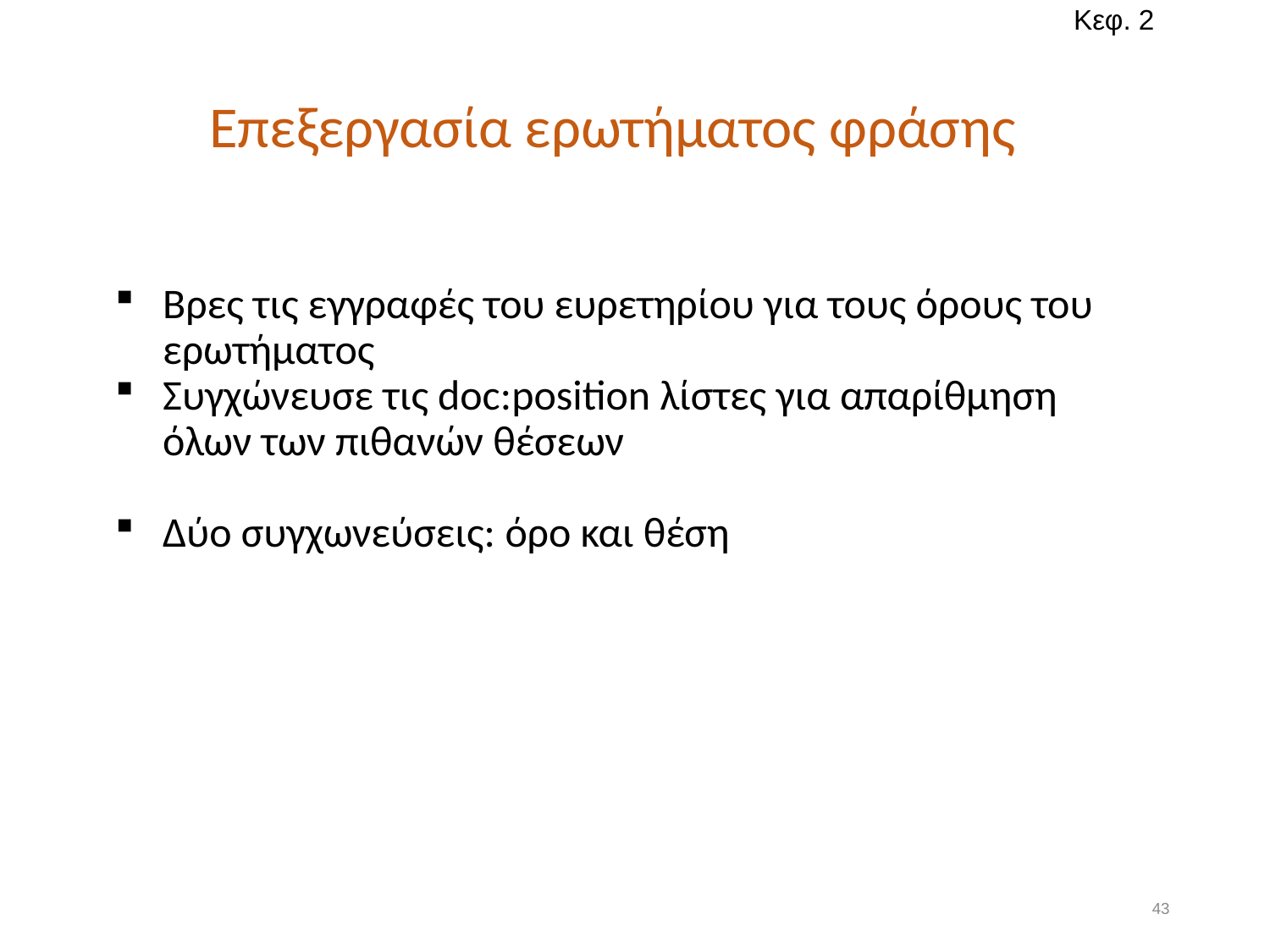

Κεφ. 2
# Επεξεργασία ερωτήματος φράσης
Βρες τις εγγραφές του ευρετηρίου για τους όρους του ερωτήματος
Συγχώνευσε τις doc:position λίστες για απαρίθμηση όλων των πιθανών θέσεων

Δύο συγχωνεύσεις: όρο και θέση

43